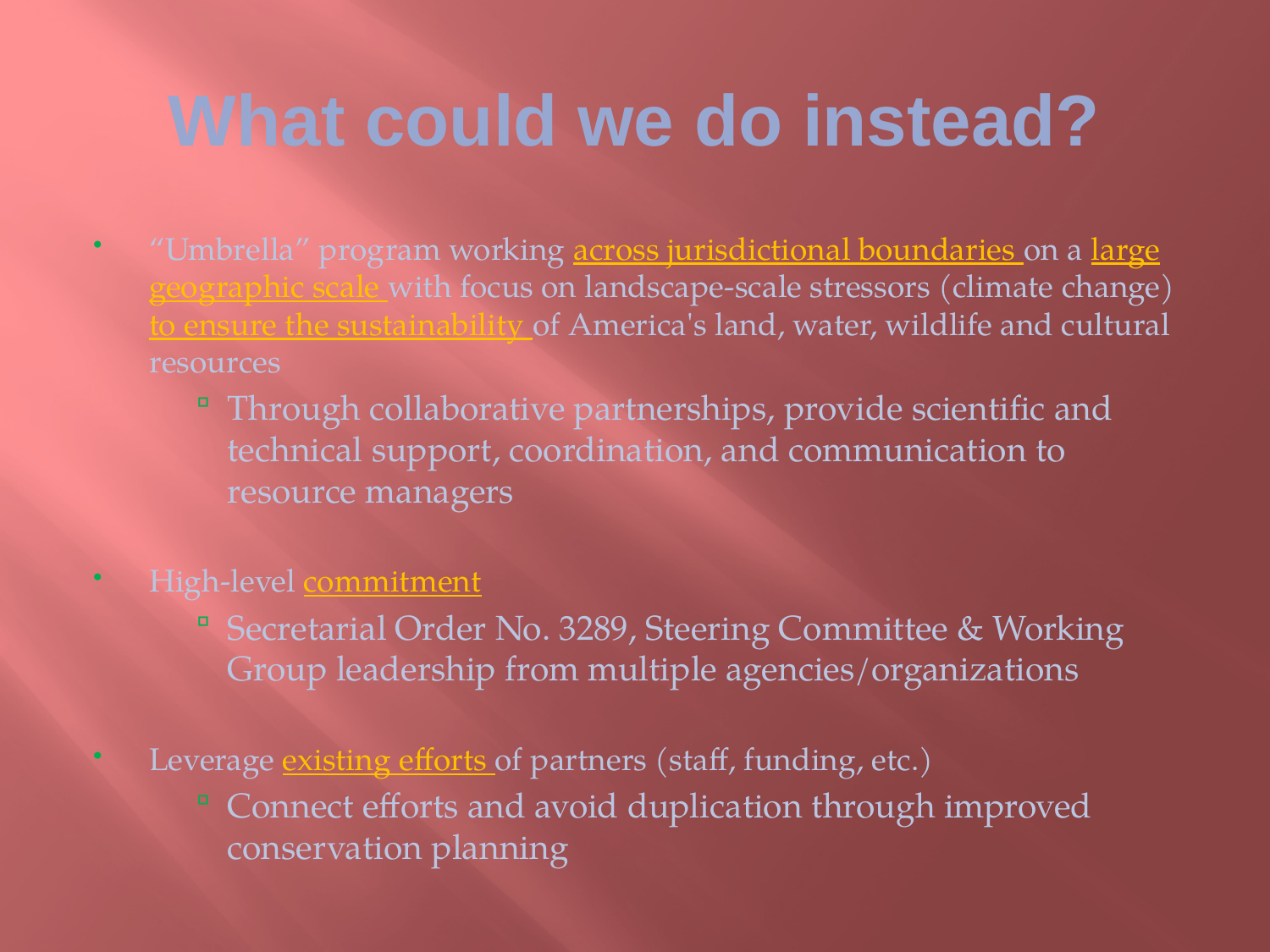

# What could we do instead?
“Umbrella” program working across jurisdictional boundaries on a large geographic scale with focus on landscape-scale stressors (climate change) to ensure the sustainability of America's land, water, wildlife and cultural resources
Through collaborative partnerships, provide scientific and technical support, coordination, and communication to resource managers

High-level commitment
Secretarial Order No. 3289, Steering Committee & Working Group leadership from multiple agencies/organizations

Leverage existing efforts of partners (staff, funding, etc.)
Connect efforts and avoid duplication through improved conservation planning